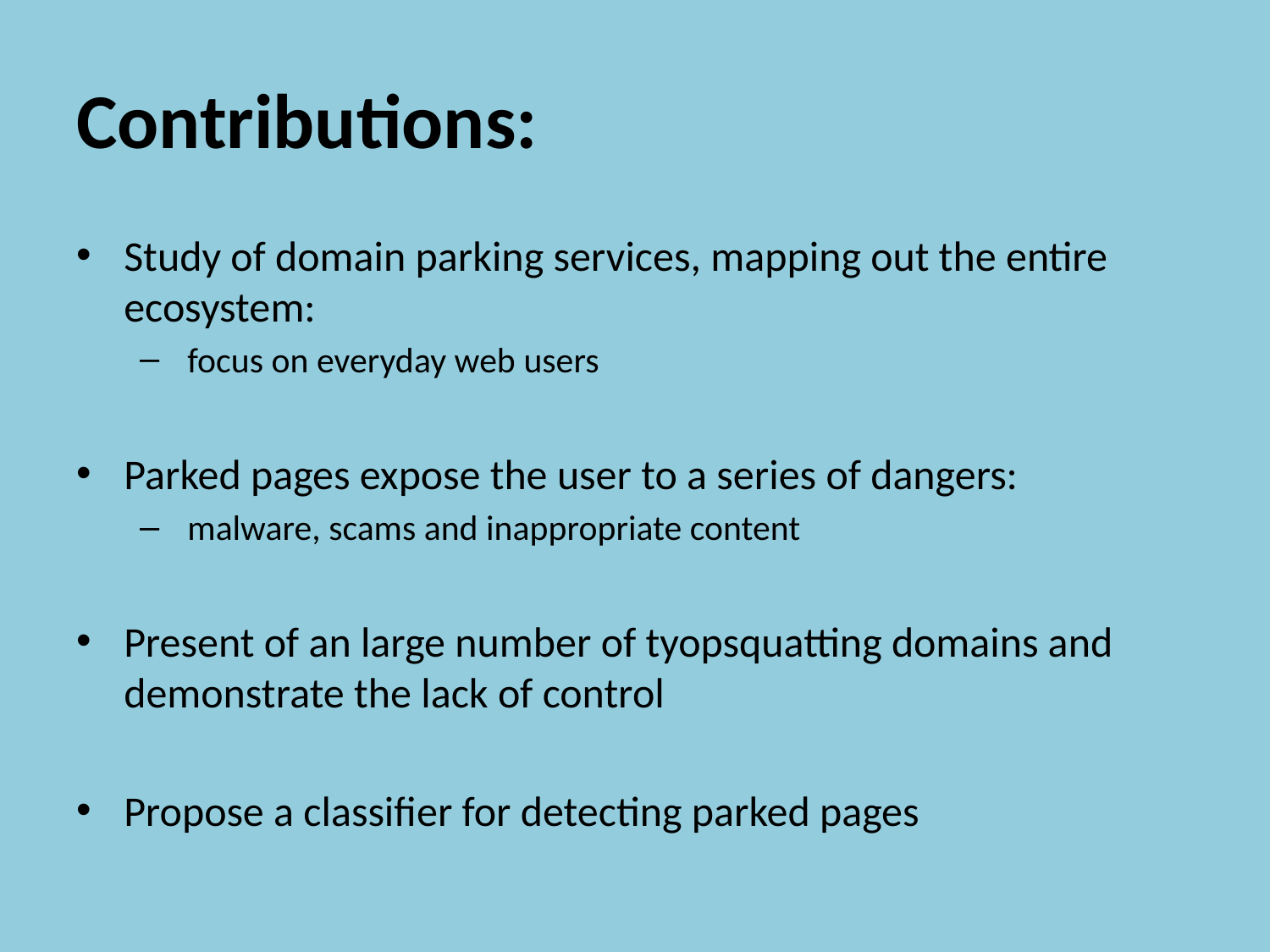

# Contributions:
Study of domain parking services, mapping out the entire ecosystem:
 focus on everyday web users

Parked pages expose the user to a series of dangers:
 malware, scams and inappropriate content

Present of an large number of tyopsquatting domains and demonstrate the lack of control

Propose a classifier for detecting parked pages